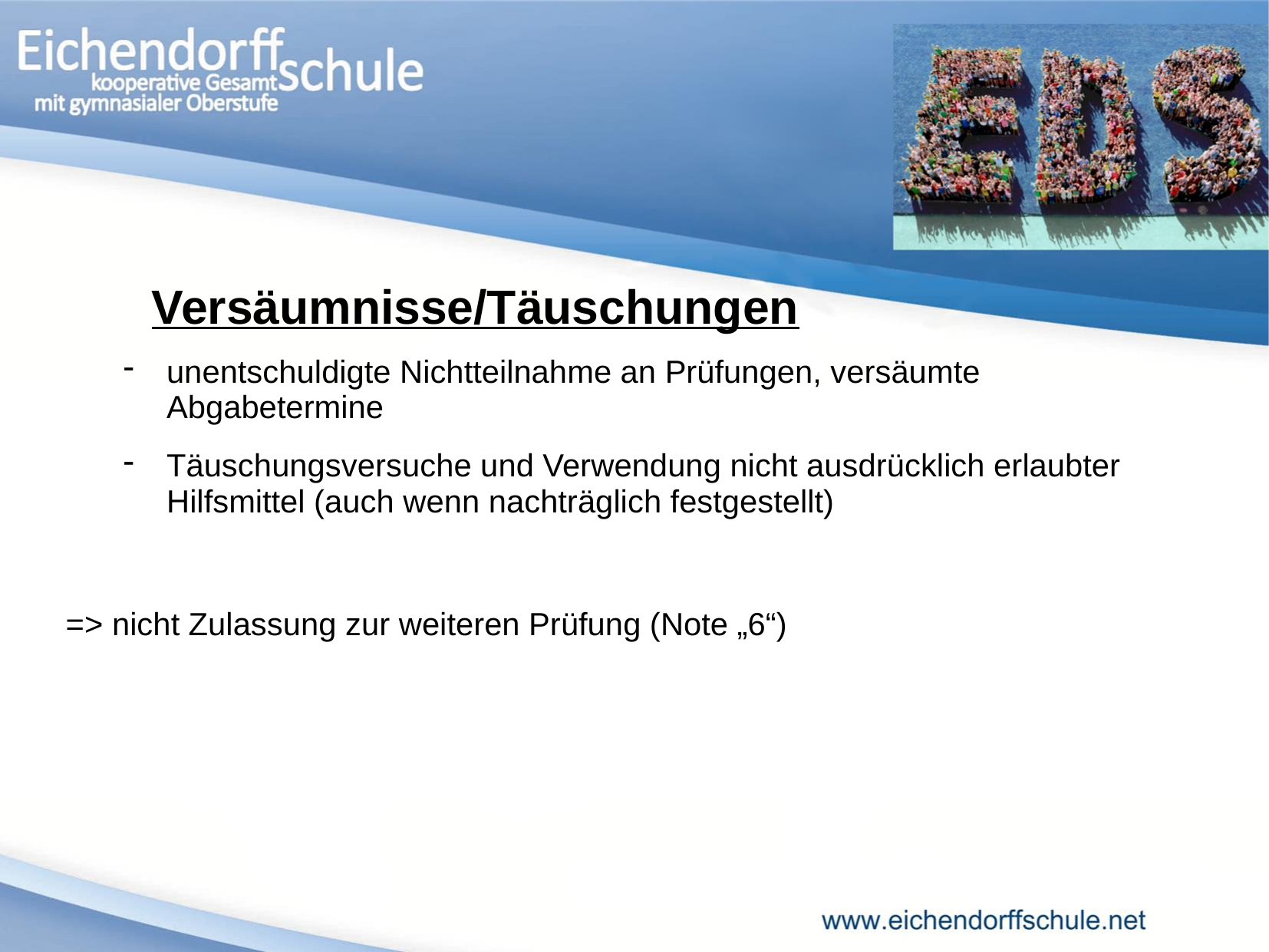

Versäumnisse/Täuschungen
unentschuldigte Nichtteilnahme an Prüfungen, versäumte Abgabetermine
Täuschungsversuche und Verwendung nicht ausdrücklich erlaubter Hilfsmittel (auch wenn nachträglich festgestellt)‏

=> nicht Zulassung zur weiteren Prüfung (Note „6“)